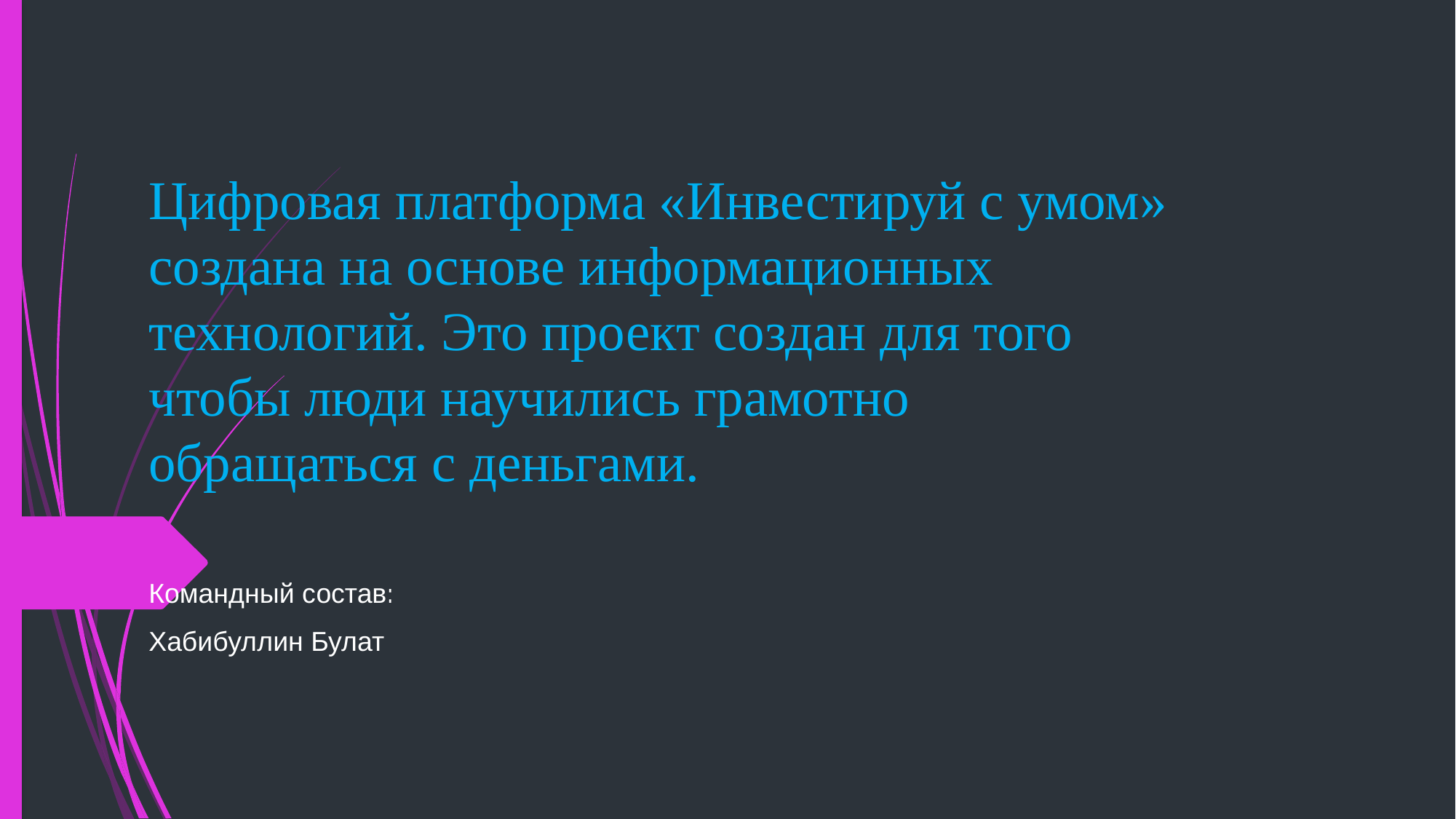

# Цифровая платформа «Инвестируй с умом» создана на основе информационных технологий. Это проект создан для того чтобы люди научились грамотно обращаться с деньгами.
Командный состав:
Хабибуллин Булат